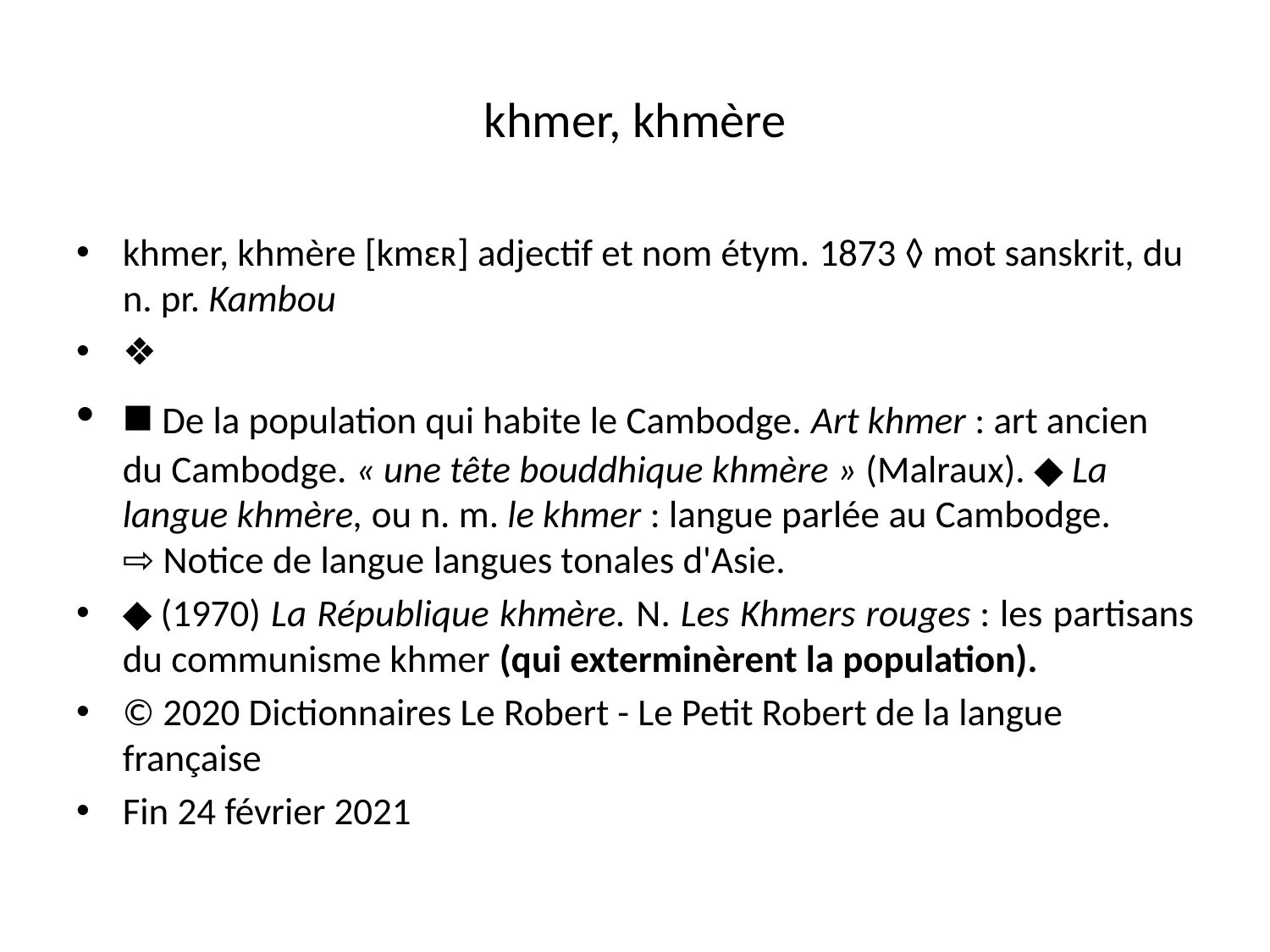

# khmer, khmère
khmer, khmère [kmɛʀ] adjectif et nom étym. 1873 ◊ mot sanskrit, du n. pr. Kambou
❖
■ De la population qui habite le Cambodge. Art khmer : art ancien du Cambodge. « une tête bouddhique khmère » (Malraux). ◆ La langue khmère, ou n. m. le khmer : langue parlée au Cambodge. ⇨ Notice de langue langues tonales d'Asie.
◆ (1970) La République khmère. N. Les Khmers rouges : les partisans du communisme khmer (qui exterminèrent la population).
© 2020 Dictionnaires Le Robert - Le Petit Robert de la langue française
Fin 24 février 2021